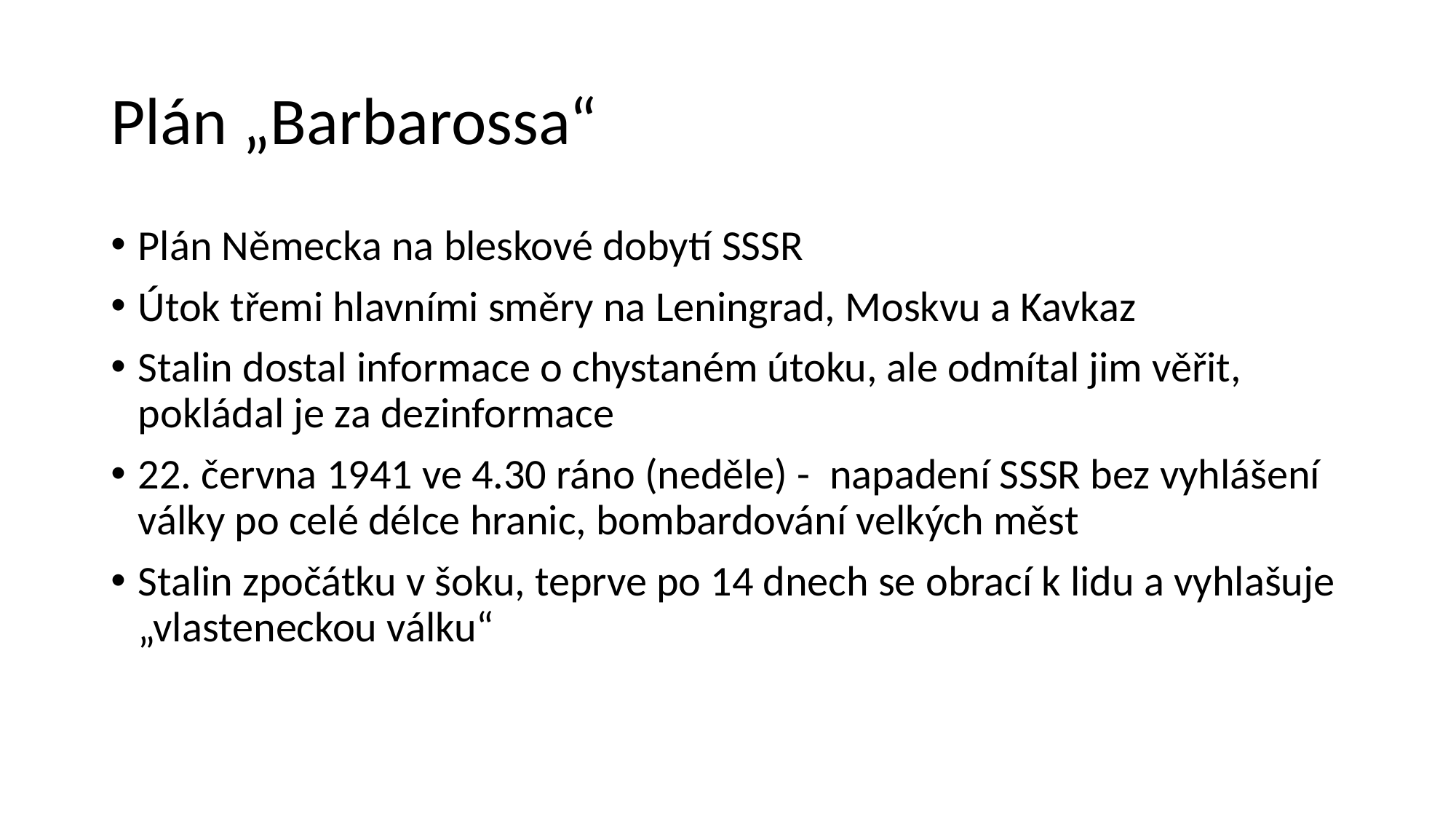

# Plán „Barbarossa“
Plán Německa na bleskové dobytí SSSR
Útok třemi hlavními směry na Leningrad, Moskvu a Kavkaz
Stalin dostal informace o chystaném útoku, ale odmítal jim věřit, pokládal je za dezinformace
22. června 1941 ve 4.30 ráno (neděle) -  napadení SSSR bez vyhlášení války po celé délce hranic, bombardování velkých měst
Stalin zpočátku v šoku, teprve po 14 dnech se obrací k lidu a vyhlašuje „vlasteneckou válku“